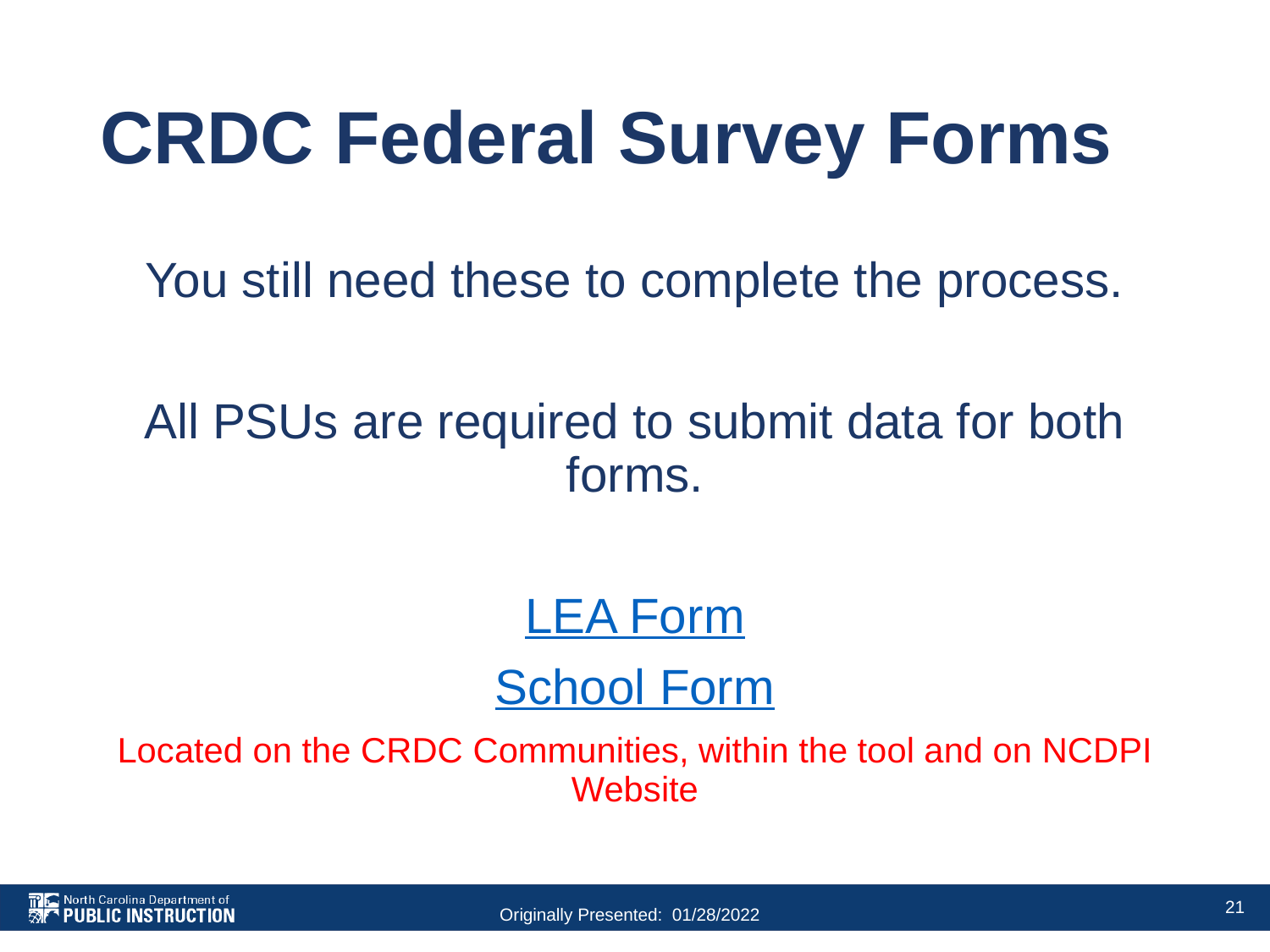

# CRDC Federal Survey Forms
You still need these to complete the process.

All PSUs are required to submit data for both forms.

LEA Form
School Form
Located on the CRDC Communities, within the tool and on NCDPI Website
21
Originally Presented:  01/28/2022